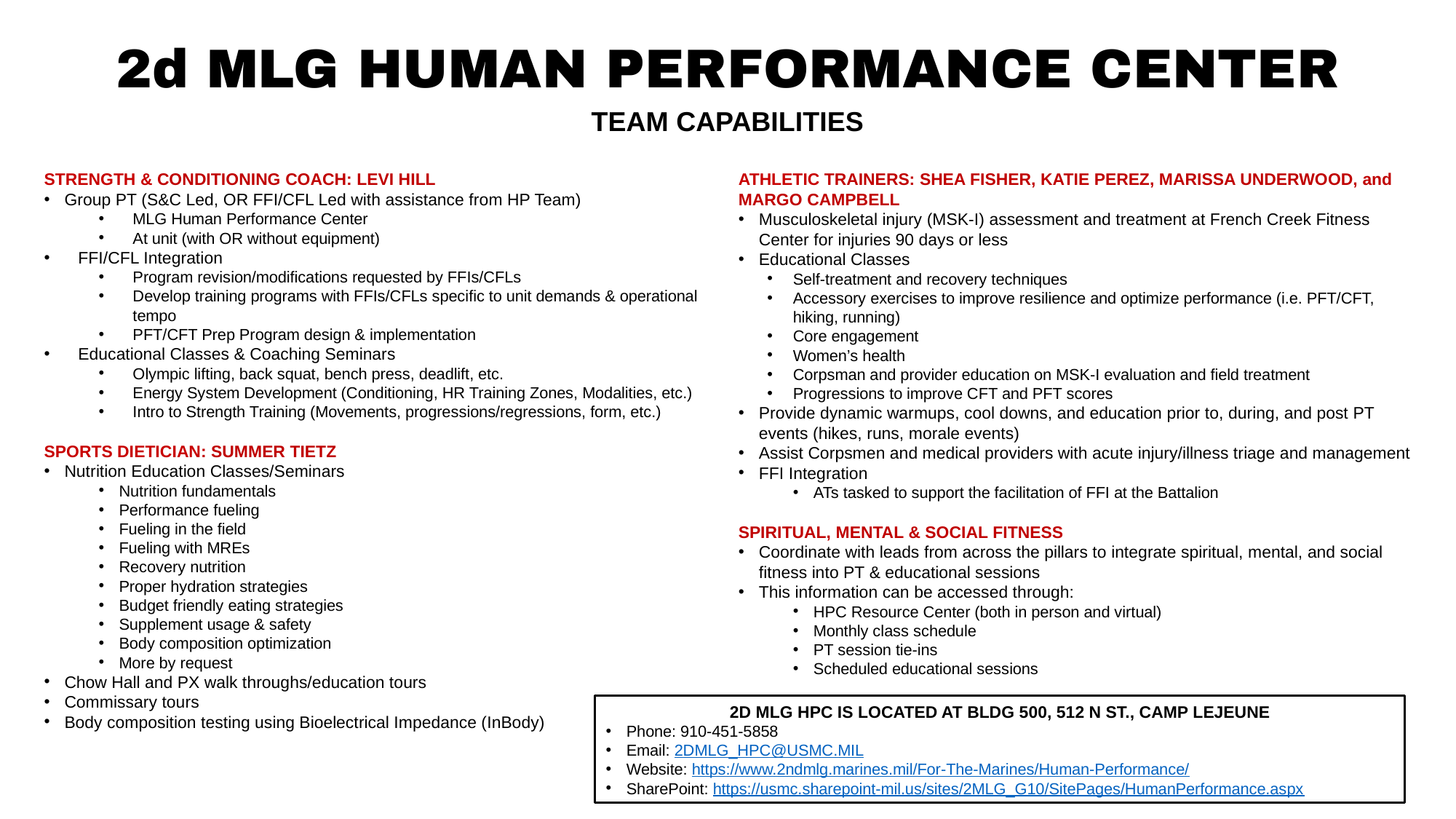

# 2d MLG HUMAN PERFORMANCE CENTER
TEAM CAPABILITIES

STRENGTH & CONDITIONING COACH: LEVI HILL
Group PT (S&C Led, OR FFI/CFL Led with assistance from HP Team)
MLG Human Performance Center
At unit (with OR without equipment)
FFI/CFL Integration
Program revision/modifications requested by FFIs/CFLs
Develop training programs with FFIs/CFLs specific to unit demands & operational tempo
PFT/CFT Prep Program design & implementation
Educational Classes & Coaching Seminars
Olympic lifting, back squat, bench press, deadlift, etc.
Energy System Development (Conditioning, HR Training Zones, Modalities, etc.)
Intro to Strength Training (Movements, progressions/regressions, form, etc.)

SPORTS DIETICIAN: SUMMER TIETZ
Nutrition Education Classes/Seminars
Nutrition fundamentals
Performance fueling
Fueling in the field
Fueling with MREs
Recovery nutrition
Proper hydration strategies
Budget friendly eating strategies
Supplement usage & safety
Body composition optimization
More by request
Chow Hall and PX walk throughs/education tours
Commissary tours
Body composition testing using Bioelectrical Impedance (InBody)
ATHLETIC TRAINERS: SHEA FISHER, KATIE PEREZ, MARISSA UNDERWOOD, and MARGO CAMPBELL
Musculoskeletal injury (MSK-I) assessment and treatment at French Creek Fitness Center for injuries 90 days or less
Educational Classes
Self-treatment and recovery techniques
Accessory exercises to improve resilience and optimize performance (i.e. PFT/CFT, hiking, running)
Core engagement
Women’s health
Corpsman and provider education on MSK-I evaluation and field treatment
Progressions to improve CFT and PFT scores
Provide dynamic warmups, cool downs, and education prior to, during, and post PT events (hikes, runs, morale events)
Assist Corpsmen and medical providers with acute injury/illness triage and management
FFI Integration
ATs tasked to support the facilitation of FFI at the Battalion

SPIRITUAL, MENTAL & SOCIAL FITNESS
Coordinate with leads from across the pillars to integrate spiritual, mental, and social fitness into PT & educational sessions
This information can be accessed through:
HPC Resource Center (both in person and virtual)
Monthly class schedule
PT session tie-ins
Scheduled educational sessions
2D MLG HPC IS LOCATED AT BLDG 500, 512 N ST., CAMP LEJEUNE
Phone: 910-451-5858
Email: 2DMLG_HPC@USMC.MIL
Website: https://www.2ndmlg.marines.mil/For-The-Marines/Human-Performance/
SharePoint: https://usmc.sharepoint-mil.us/sites/2MLG_G10/SitePages/HumanPerformance.aspx